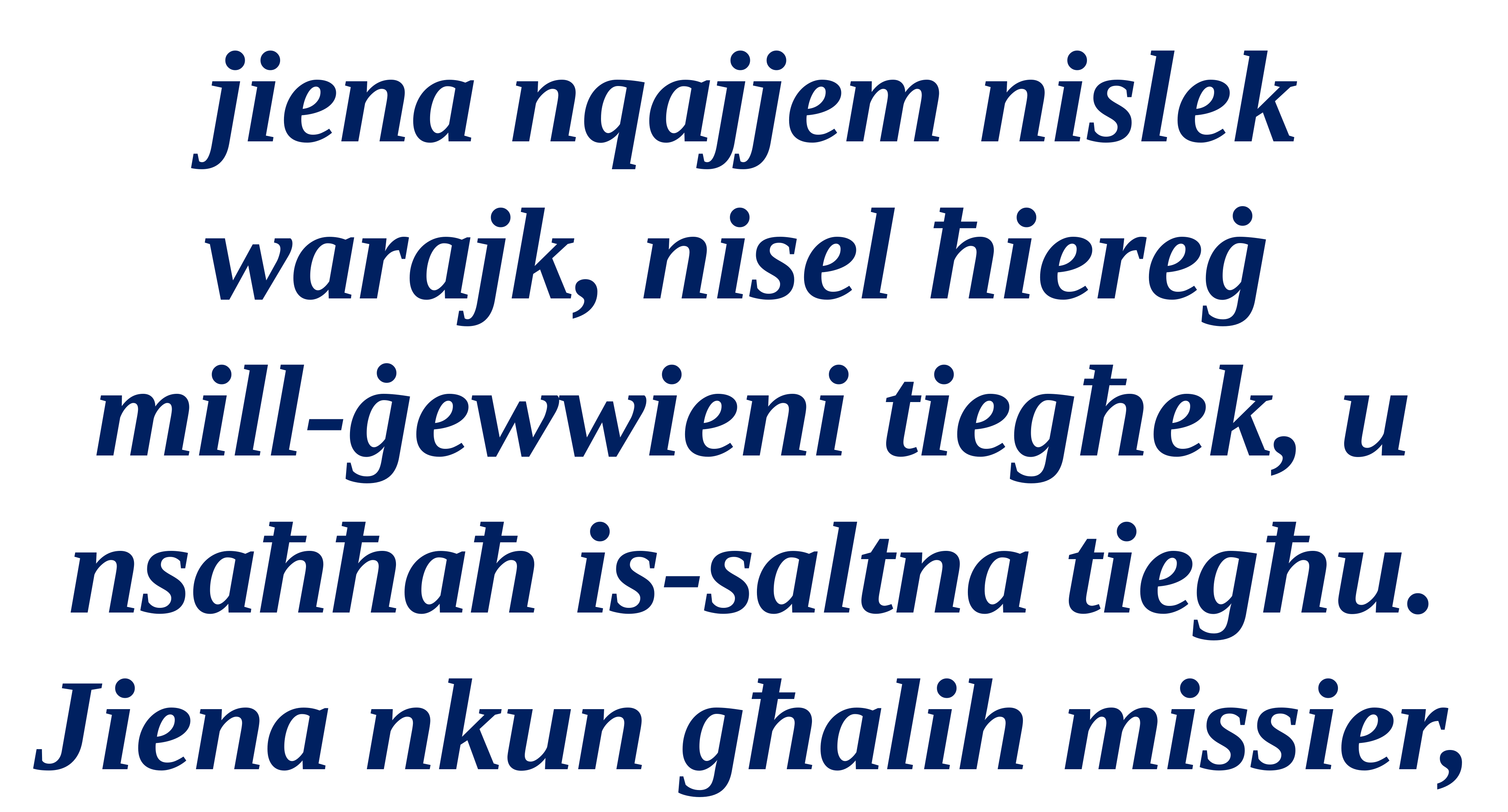

jiena nqajjem nislek warajk, nisel ħiereġ
mill-ġewwieni tiegħek, u nsaħħaħ is-saltna tiegħu. Jiena nkun għalih missier,